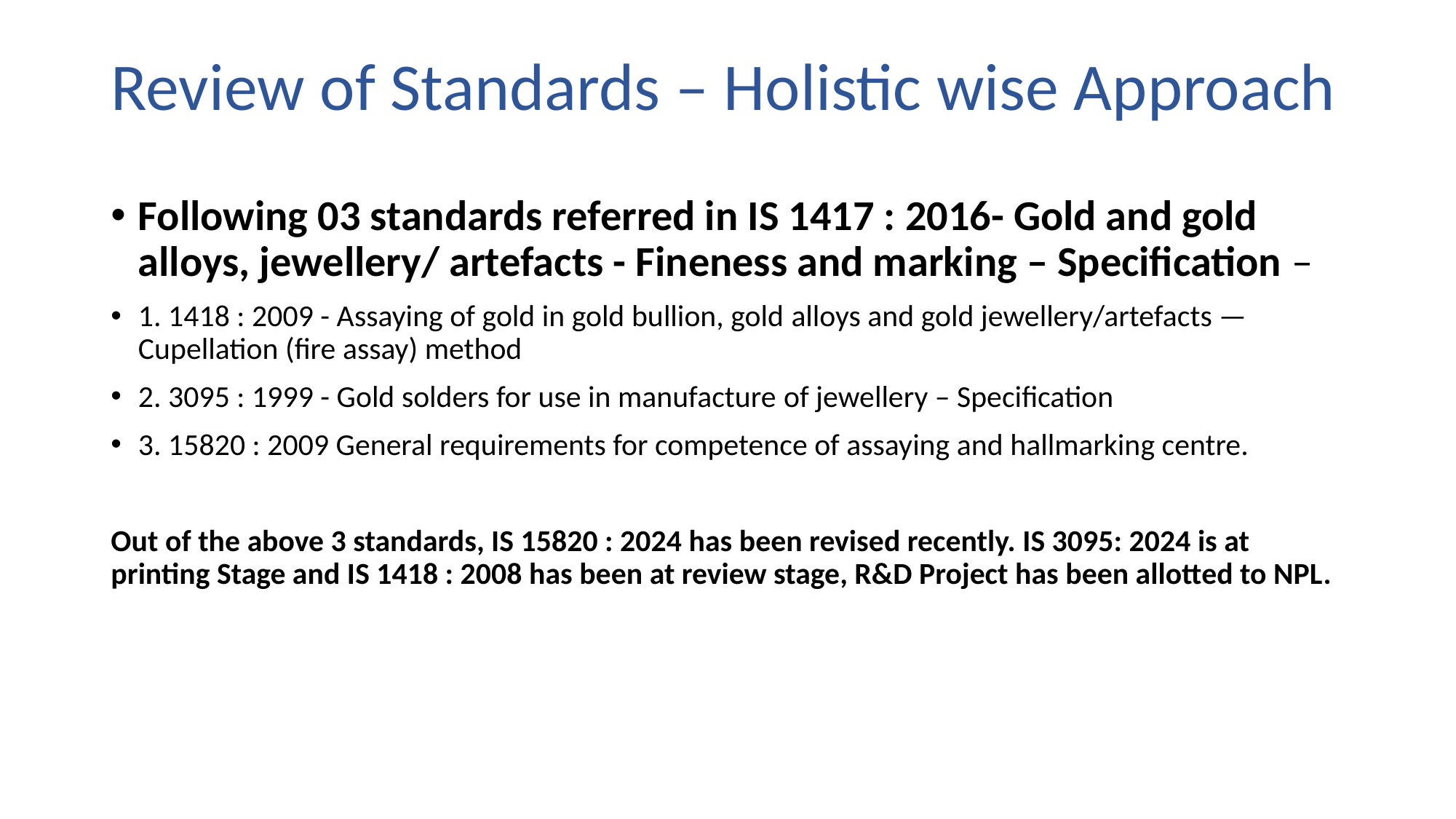

# Review of Standards – Holistic wise Approach
Following 03 standards referred in IS 1417 : 2016- Gold and gold alloys, jewellery/ artefacts - Fineness and marking – Specification –
1. 1418 : 2009 - Assaying of gold in gold bullion, gold alloys and gold jewellery/artefacts — Cupellation (fire assay) method
2. 3095 : 1999 - Gold solders for use in manufacture of jewellery – Specification
3. 15820 : 2009 General requirements for competence of assaying and hallmarking centre.

Out of the above 3 standards, IS 15820 : 2024 has been revised recently. IS 3095: 2024 is at printing Stage and IS 1418 : 2008 has been at review stage, R&D Project has been allotted to NPL.